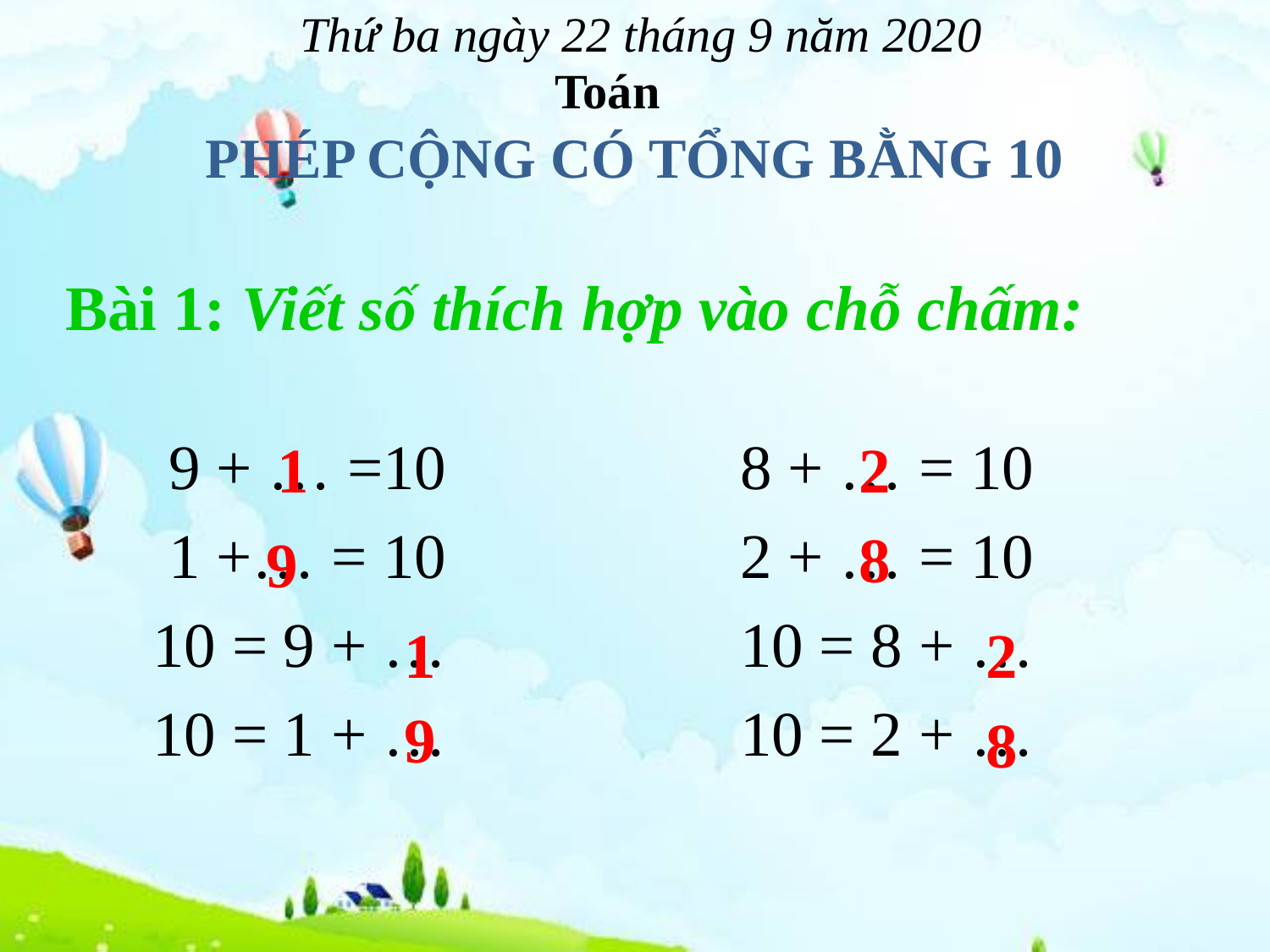

Thứ ba ngày 22 tháng 9 năm 2020
Toán
# PHÉP CỘNG CÓ TỔNG BẰNG 10

    9 + … =10     		8 + … = 10
    1 +… = 10			2 + … = 10
   10 = 9 + …			10 = 8 + …
   10 = 1 + …			10 = 2 + …
Bài 1: Viết số thích hợp vào chỗ chấm:

1
2
8
9
1
2
9
8